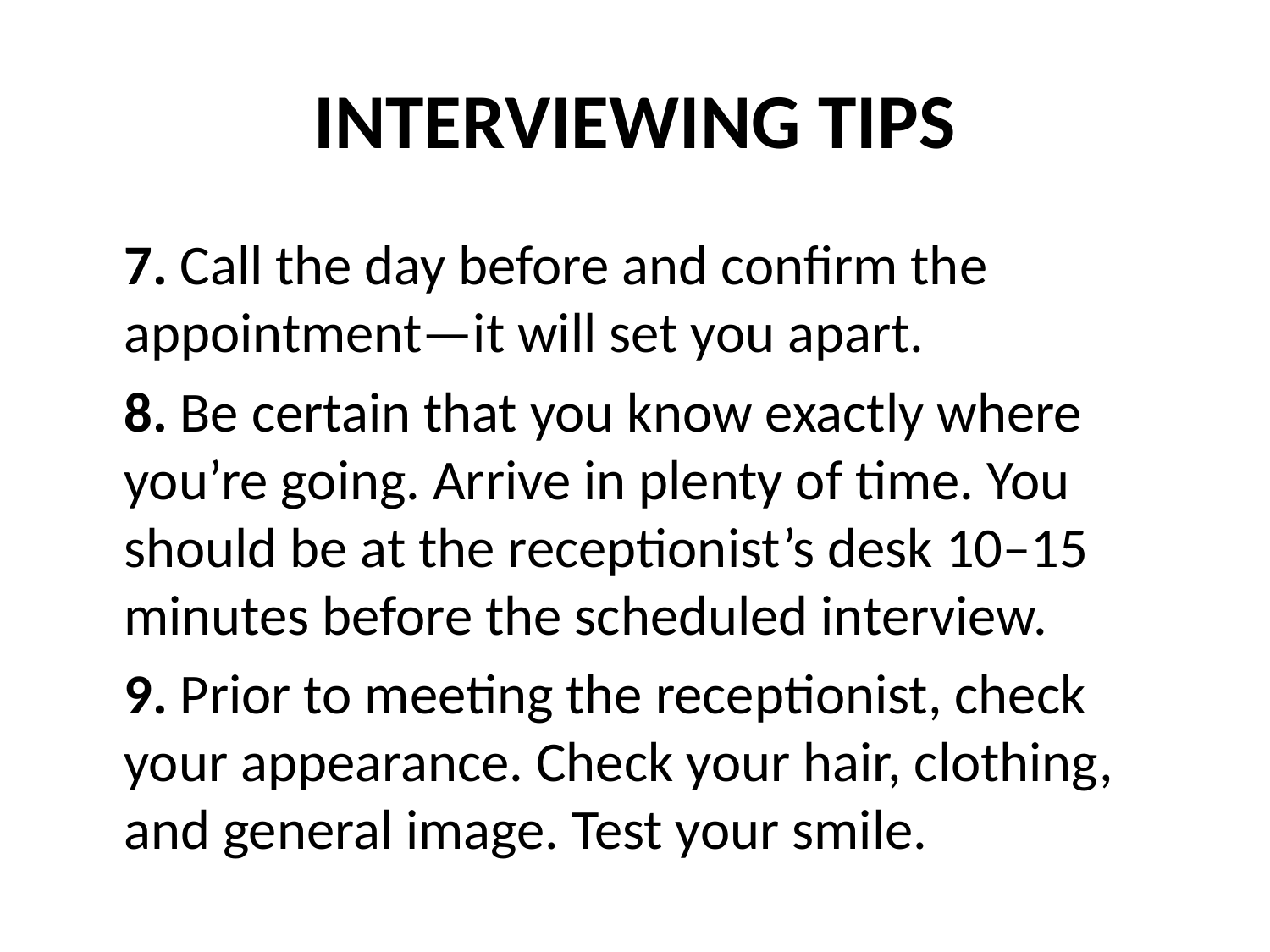

# INTERVIEWING TIPS
	7. Call the day before and confirm the appointment—it will set you apart.
	8. Be certain that you know exactly where you’re going. Arrive in plenty of time. You should be at the receptionist’s desk 10–15 minutes before the scheduled interview.
	9. Prior to meeting the receptionist, check your appearance. Check your hair, clothing, and general image. Test your smile.